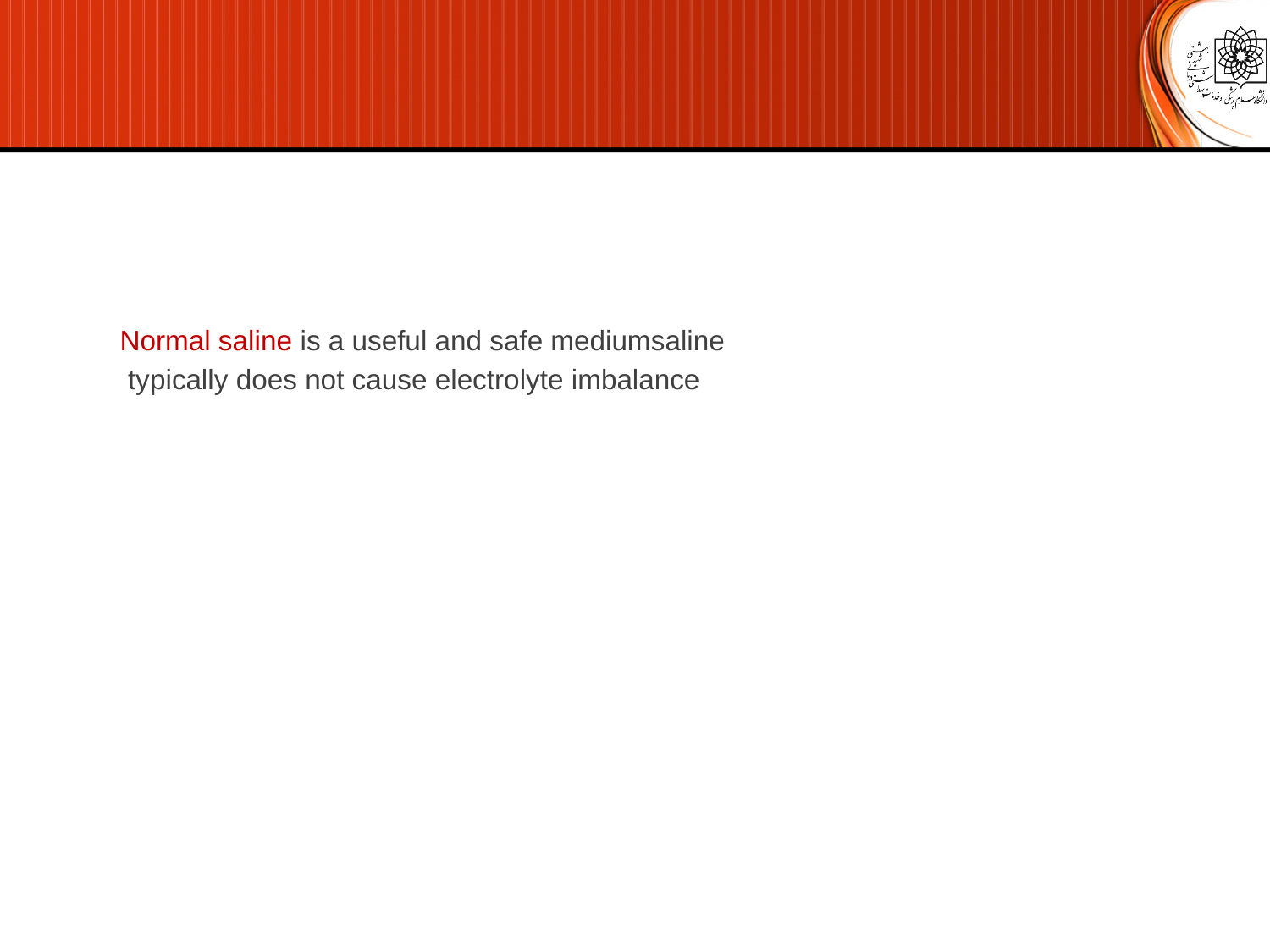

Normal saline is a useful and safe mediumsaline
 typically does not cause electrolyte imbalance